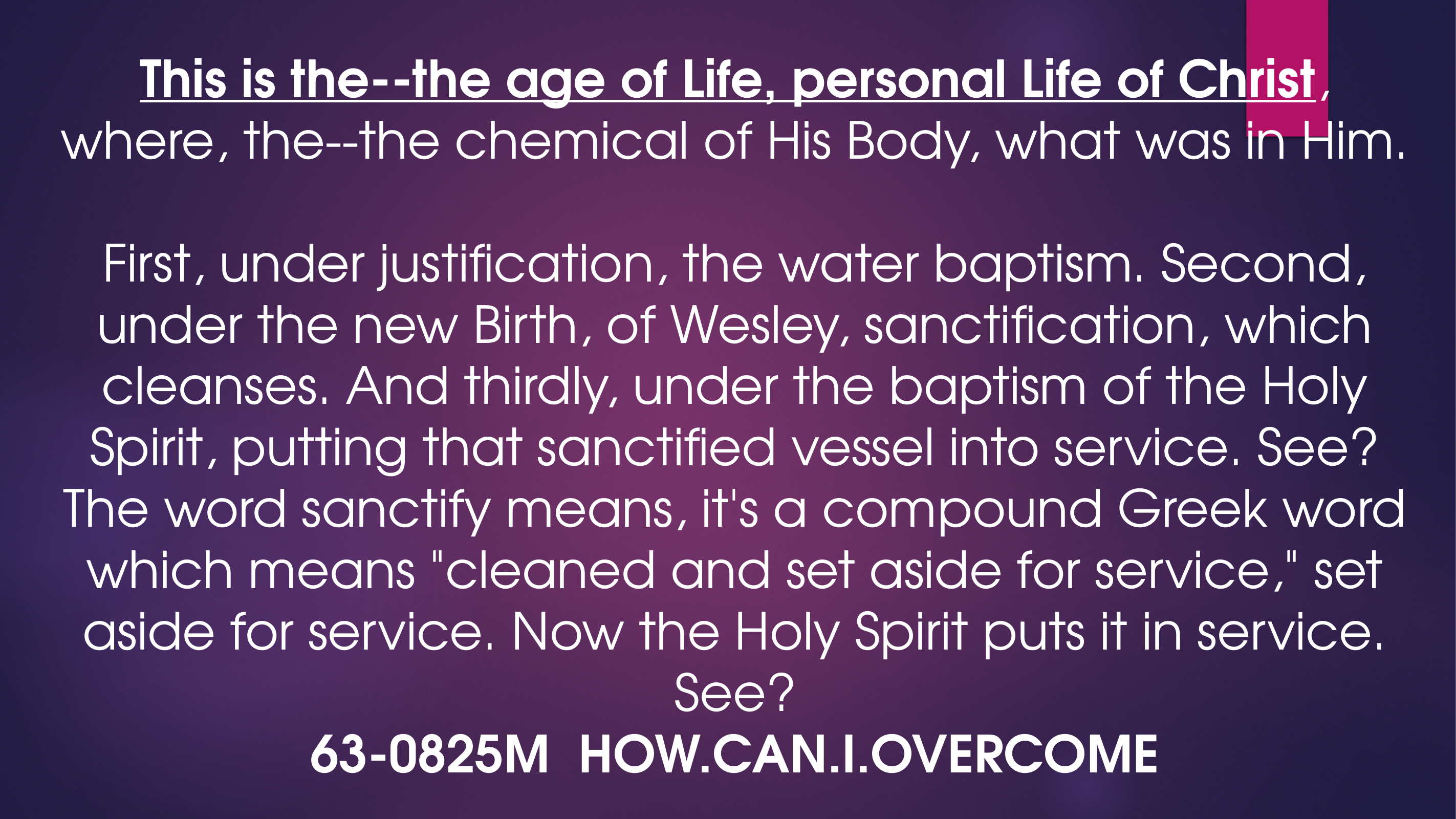

This is the--the age of Life, personal Life of Christ, where, the--the chemical of His Body, what was in Him.

First, under justification, the water baptism. Second, under the new Birth, of Wesley, sanctification, which cleanses. And thirdly, under the baptism of the Holy Spirit, putting that sanctified vessel into service. See? The word sanctify means, it's a compound Greek word which means "cleaned and set aside for service," set aside for service. Now the Holy Spirit puts it in service. See?
63-0825M  HOW.CAN.I.OVERCOME